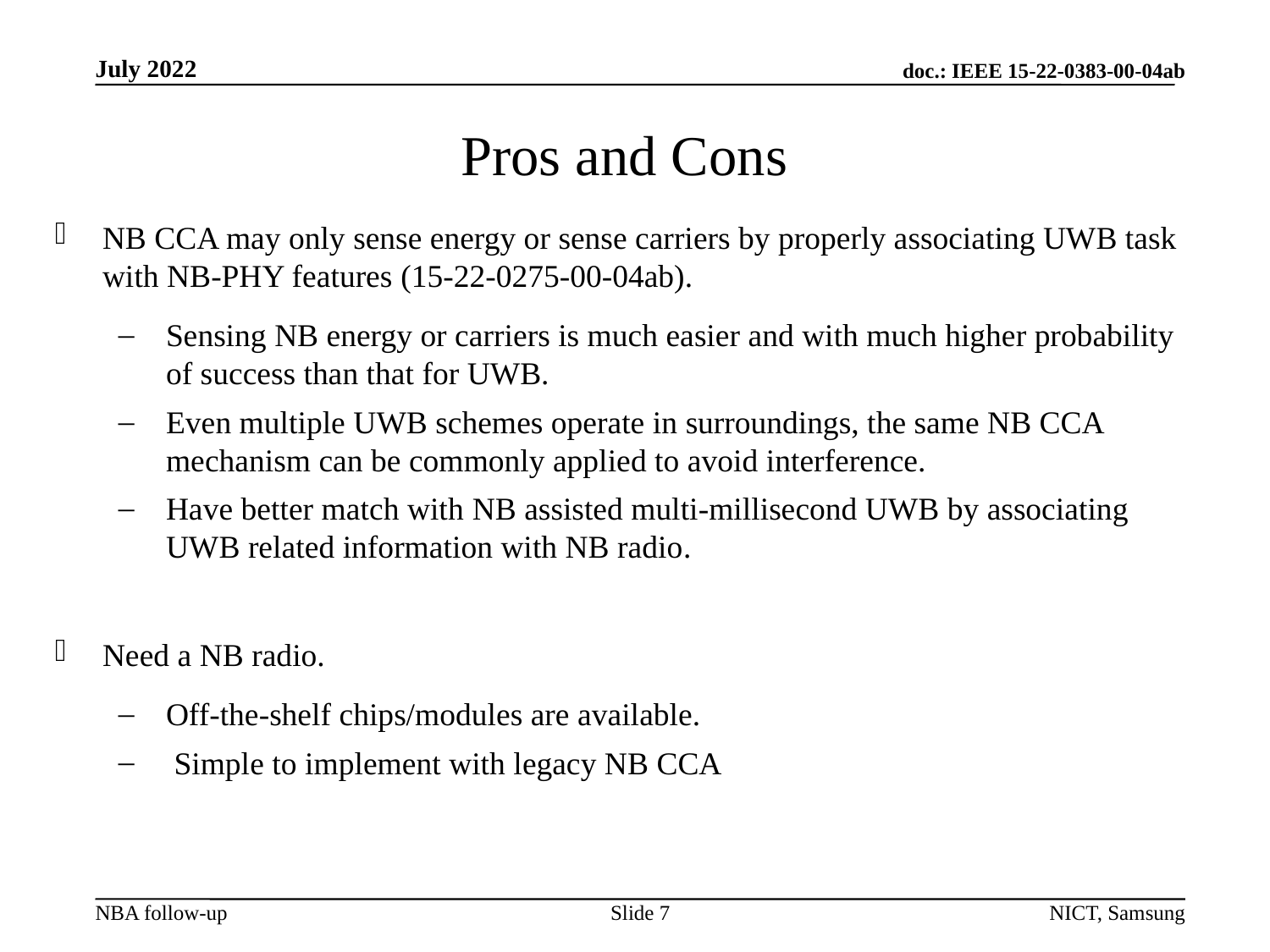

# Pros and Cons
NB CCA may only sense energy or sense carriers by properly associating UWB task with NB-PHY features (15-22-0275-00-04ab).
Sensing NB energy or carriers is much easier and with much higher probability of success than that for UWB.
Even multiple UWB schemes operate in surroundings, the same NB CCA mechanism can be commonly applied to avoid interference.
Have better match with NB assisted multi-millisecond UWB by associating UWB related information with NB radio.

Need a NB radio.
Off-the-shelf chips/modules are available.
 Simple to implement with legacy NB CCA

Slide 7